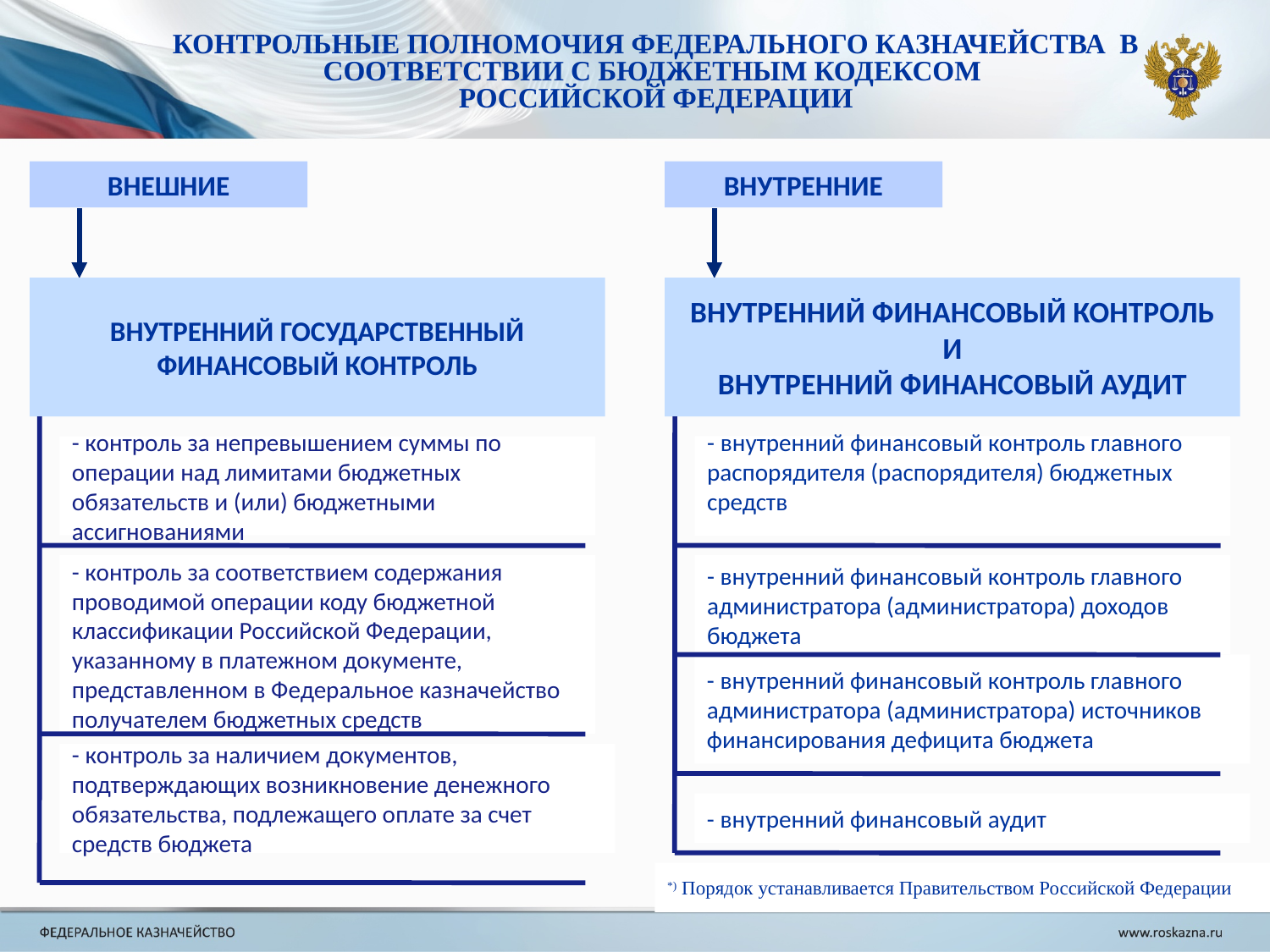

КОНТРОЛЬНЫЕ ПОЛНОМОЧИЯ ФЕДЕРАЛЬНОГО КАЗНАЧЕЙСТВА  В СООТВЕТСТВИИ С БЮДЖЕТНЫМ КОДЕКСОМ
РОССИЙСКОЙ ФЕДЕРАЦИИ
ВНЕШНИЕ
ВНУТРЕННИЕ
ВНУТРЕННИЙ ГОСУДАРСТВЕННЫЙ ФИНАНСОВЫЙ КОНТРОЛЬ
ВНУТРЕННИЙ ФИНАНСОВЫЙ КОНТРОЛЬ И
ВНУТРЕННИЙ ФИНАНСОВЫЙ АУДИТ
- внутренний финансовый контроль главного распорядителя (распорядителя) бюджетных средств

- контроль за непревышением суммы по операции над лимитами бюджетных обязательств и (или) бюджетными ассигнованиями
- контроль за соответствием содержания проводимой операции коду бюджетной классификации Российской Федерации, указанному в платежном документе, представленном в Федеральное казначейство получателем бюджетных средств
- внутренний финансовый контроль главного администратора (администратора) доходов бюджета
- внутренний финансовый контроль главного администратора (администратора) источников финансирования дефицита бюджета
- контроль за наличием документов, подтверждающих возникновение денежного обязательства, подлежащего оплате за счет средств бюджета
- внутренний финансовый аудит
*) Порядок устанавливается Правительством Российской Федерации